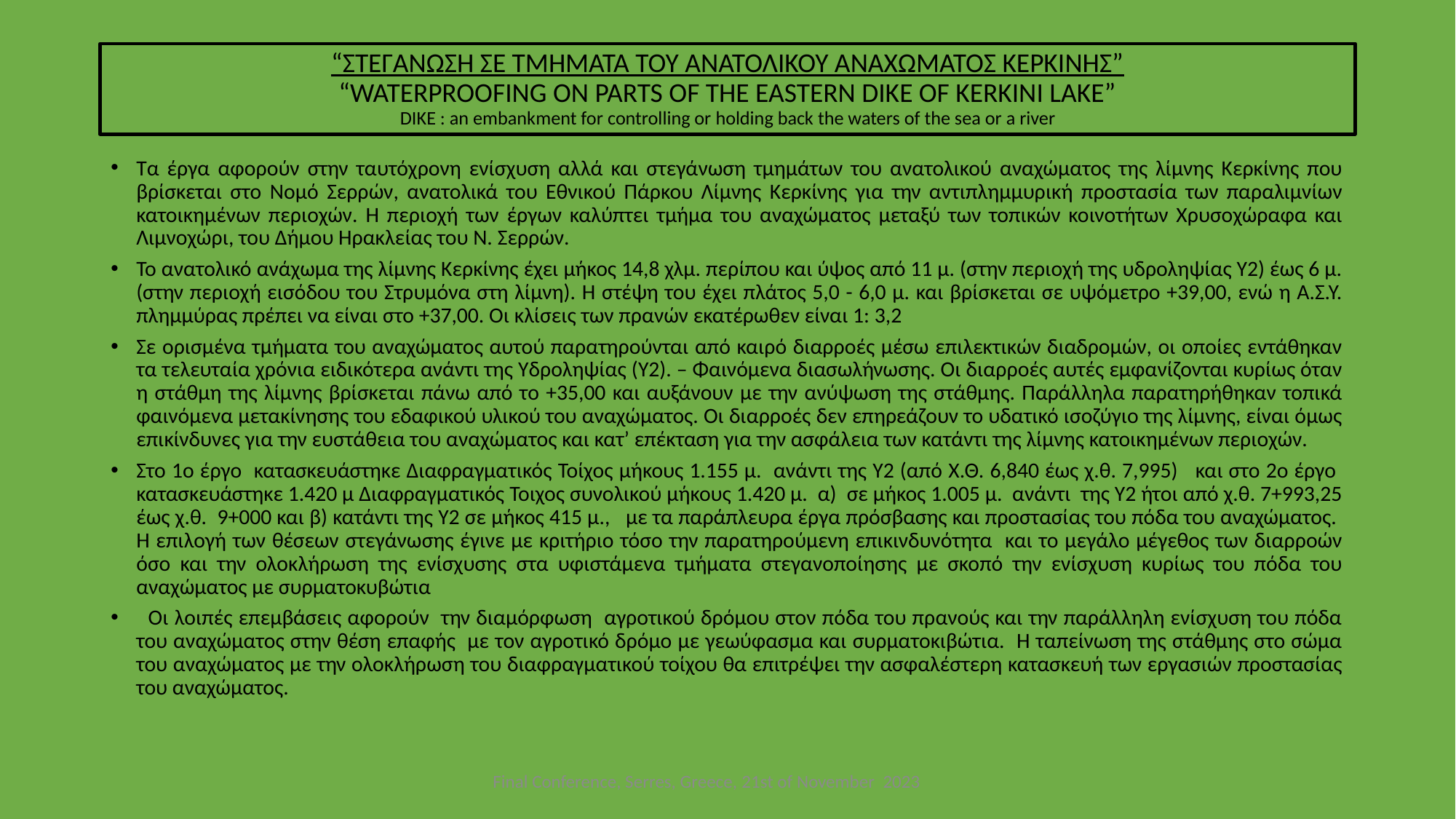

# “ΣΤΕΓΑΝΩΣΗ ΣΕ ΤΜΗΜΑΤΑ ΤΟΥ ΑΝΑΤΟΛΙΚΟΥ ΑΝΑΧΩΜΑΤΟΣ ΚΕΡΚΙΝΗΣ” “WATERPROOFING ON PARTS OF THE EASTERN DIKE OF KERKINI LAKE” DIKE : an embankment for controlling or holding back the waters of the sea or a river
Τα έργα αφορούν στην ταυτόχρονη ενίσχυση αλλά και στεγάνωση τμημάτων του ανατολικού αναχώματος της λίμνης Κερκίνης που βρίσκεται στο Νομό Σερρών, ανατολικά του Εθνικού Πάρκου Λίμνης Κερκίνης για την αντιπλημμυρική προστασία των παραλιμνίων κατοικημένων περιοχών. Η περιοχή των έργων καλύπτει τμήμα του αναχώματος μεταξύ των τοπικών κοινοτήτων Χρυσοχώραφα και Λιμνοχώρι, του Δήμου Ηρακλείας του Ν. Σερρών.
Το ανατολικό ανάχωμα της λίμνης Κερκίνης έχει μήκος 14,8 χλμ. περίπου και ύψος από 11 μ. (στην περιοχή της υδροληψίας Υ2) έως 6 μ. (στην περιοχή εισόδου του Στρυμόνα στη λίμνη). Η στέψη του έχει πλάτος 5,0 - 6,0 μ. και βρίσκεται σε υψόμετρο +39,00, ενώ η Α.Σ.Υ. πλημμύρας πρέπει να είναι στο +37,00. Οι κλίσεις των πρανών εκατέρωθεν είναι 1: 3,2
Σε ορισμένα τμήματα του αναχώματος αυτού παρατηρούνται από καιρό διαρροές μέσω επιλεκτικών διαδρομών, οι οποίες εντάθηκαν τα τελευταία χρόνια ειδικότερα ανάντι της Υδροληψίας (Υ2). – Φαινόμενα διασωλήνωσης. Οι διαρροές αυτές εμφανίζονται κυρίως όταν η στάθμη της λίμνης βρίσκεται πάνω από το +35,00 και αυξάνουν με την ανύψωση της στάθμης. Παράλληλα παρατηρήθηκαν τοπικά φαινόμενα μετακίνησης του εδαφικού υλικού του αναχώματος. Οι διαρροές δεν επηρεάζουν το υδατικό ισοζύγιο της λίμνης, είναι όμως επικίνδυνες για την ευστάθεια του αναχώματος και κατ’ επέκταση για την ασφάλεια των κατάντι της λίμνης κατοικημένων περιοχών.
Στο 1ο έργο  κατασκευάστηκε Διαφραγματικός Τοίχος μήκους 1.155 μ.  ανάντι της Υ2 (από Χ.Θ. 6,840 έως χ.θ. 7,995)   και στο 2ο έργο  κατασκευάστηκε 1.420 μ Διαφραγματικός Τοιχος συνολικού μήκους 1.420 μ.  α)  σε μήκος 1.005 μ.  ανάντι  της Υ2 ήτοι από χ.θ. 7+993,25 έως χ.θ.  9+000 και β) κατάντι της Υ2 σε μήκος 415 μ.,   με τα παράπλευρα έργα πρόσβασης και προστασίας του πόδα του αναχώματος.  Η επιλογή των θέσεων στεγάνωσης έγινε με κριτήριο τόσο την παρατηρούμενη επικινδυνότητα  και το μεγάλο μέγεθος των διαρροών όσο και την ολοκλήρωση της ενίσχυσης στα υφιστάμενα τμήματα στεγανοποίησης με σκοπό την ενίσχυση κυρίως του πόδα του αναχώματος με συρματοκυβώτια
  Οι λοιπές επεμβάσεις αφορούν  την διαμόρφωση  αγροτικού δρόμου στον πόδα του πρανούς και την παράλληλη ενίσχυση του πόδα του αναχώματος στην θέση επαφής  με τον αγροτικό δρόμο με γεωύφασμα και συρματοκιβώτια.  Η ταπείνωση της στάθμης στο σώμα του αναχώματος με την ολοκλήρωση του διαφραγματικού τοίχου θα επιτρέψει την ασφαλέστερη κατασκευή των εργασιών προστασίας του αναχώματος.

Final Conference, Serres, Greece, 21st of November  2023